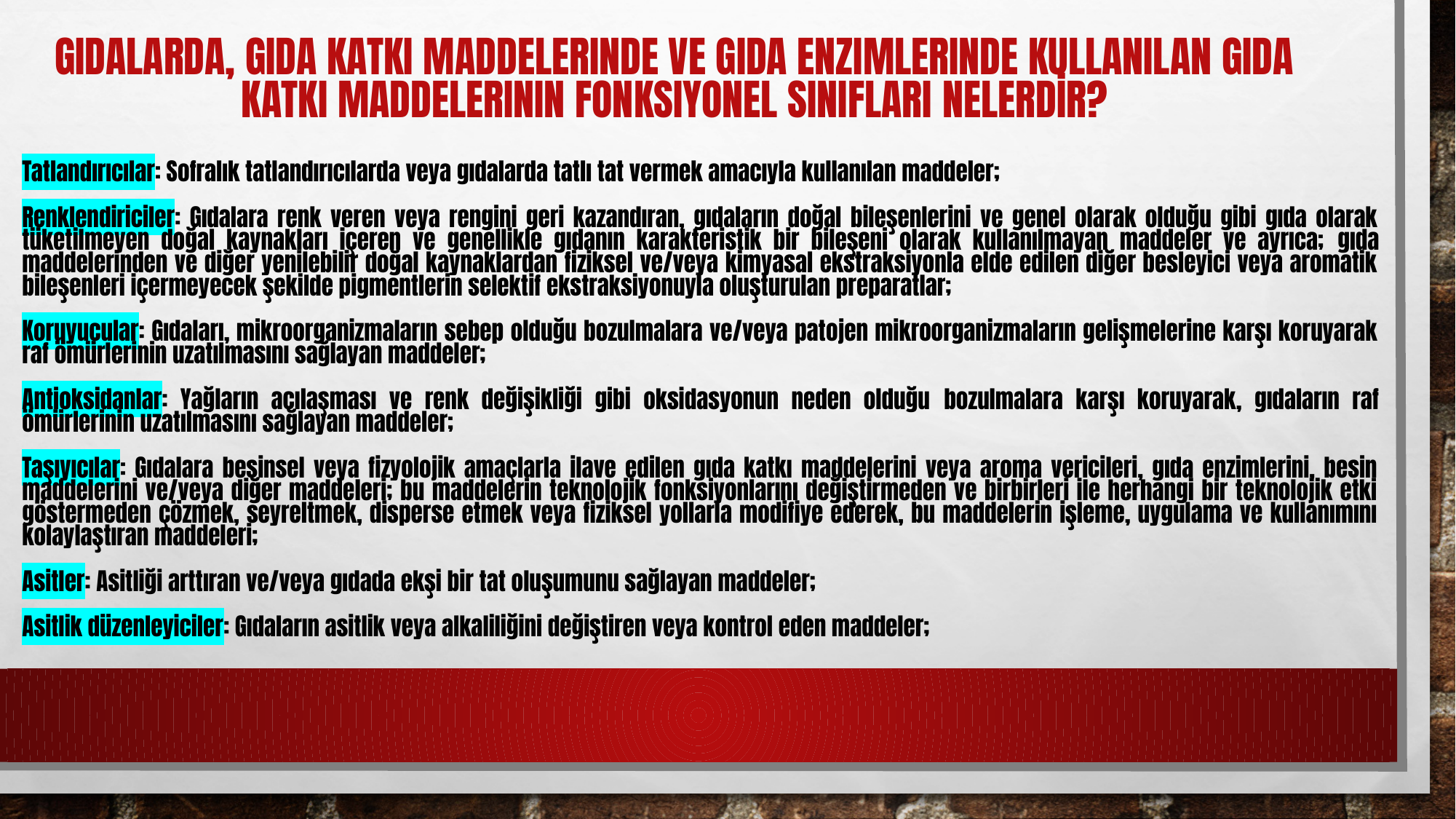

Gıdalarda, gıda katkı maddelerinde ve gıda enzimlerinde kullanılan gıda katkı maddelerinin fonksiyonel sınıfları nelerdir?
Tatlandırıcılar: Sofralık tatlandırıcılarda veya gıdalarda tatlı tat vermek amacıyla kullanılan maddeler;

Renklendiriciler: Gıdalara renk veren veya rengini geri kazandıran, gıdaların doğal bileşenlerini ve genel olarak olduğu gibi gıda olarak tüketilmeyen doğal kaynakları içeren ve genellikle gıdanın karakteristik bir bileşeni olarak kullanılmayan maddeler ve ayrıca; gıda maddelerinden ve diğer yenilebilir doğal kaynaklardan fiziksel ve/veya kimyasal ekstraksiyonla elde edilen diğer besleyici veya aromatik bileşenleri içermeyecek şekilde pigmentlerin selektif ekstraksiyonuyla oluşturulan preparatlar;

Koruyucular: Gıdaları, mikroorganizmaların sebep olduğu bozulmalara ve/veya patojen mikroorganizmaların gelişmelerine karşı koruyarak raf ömürlerinin uzatılmasını sağlayan maddeler;

Antioksidanlar: Yağların acılaşması ve renk değişikliği gibi oksidasyonun neden olduğu bozulmalara karşı koruyarak, gıdaların raf ömürlerinin uzatılmasını sağlayan maddeler;

Taşıyıcılar: Gıdalara besinsel veya fizyolojik amaçlarla ilave edilen gıda katkı maddelerini veya aroma vericileri, gıda enzimlerini, besin maddelerini ve/veya diğer maddeleri; bu maddelerin teknolojik fonksiyonlarını değiştirmeden ve birbirleri ile herhangi bir teknolojik etki göstermeden çözmek, seyreltmek, disperse etmek veya fiziksel yollarla modifiye ederek, bu maddelerin işleme, uygulama ve kullanımını kolaylaştıran maddeleri;

Asitler: Asitliği arttıran ve/veya gıdada ekşi bir tat oluşumunu sağlayan maddeler;

Asitlik düzenleyiciler: Gıdaların asitlik veya alkaliliğini değiştiren veya kontrol eden maddeler;